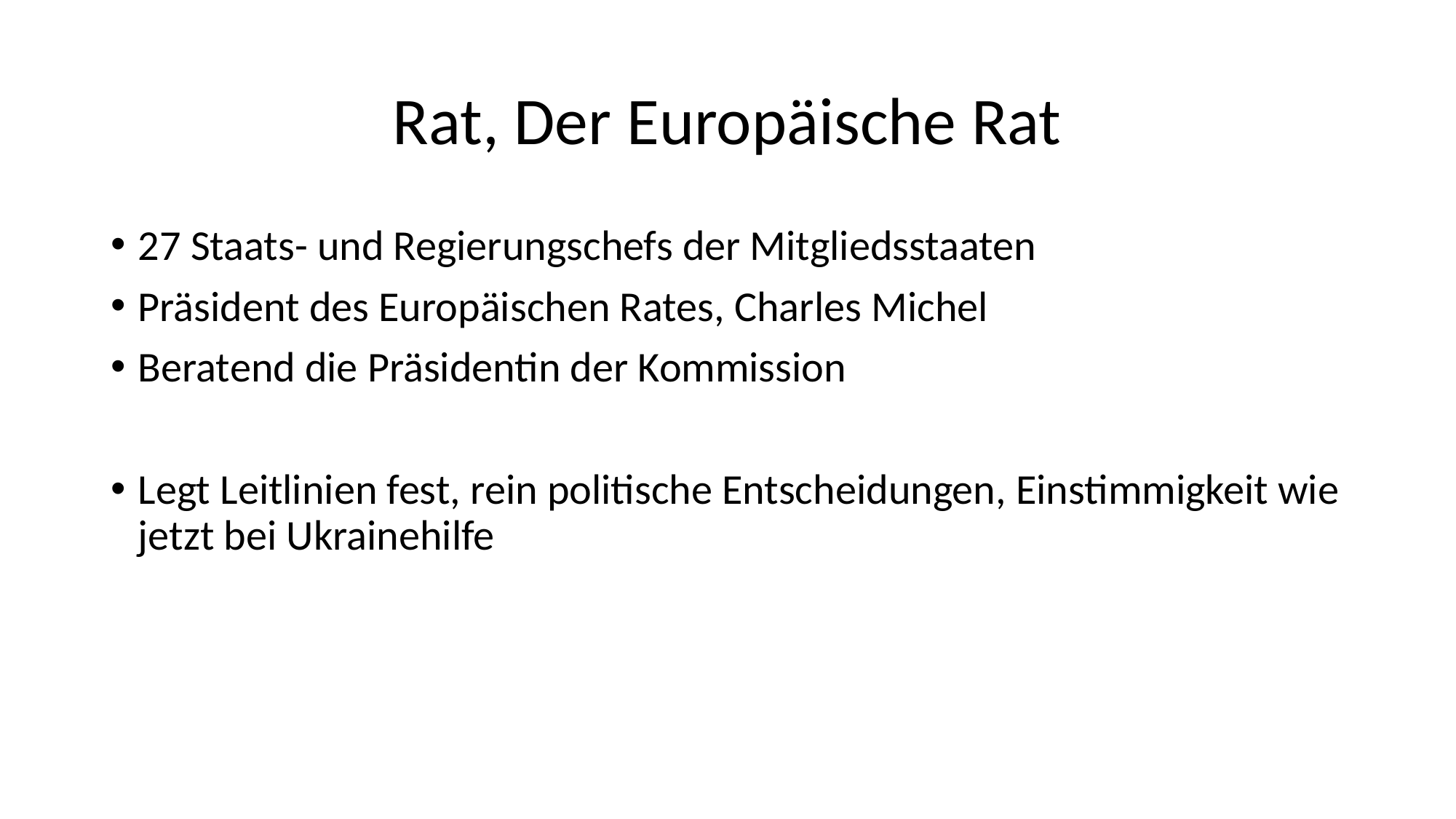

# Rat, Der Europäische Rat
27 Staats- und Regierungschefs der Mitgliedsstaaten
Präsident des Europäischen Rates, Charles Michel
Beratend die Präsidentin der Kommission

Legt Leitlinien fest, rein politische Entscheidungen, Einstimmigkeit wie jetzt bei Ukrainehilfe